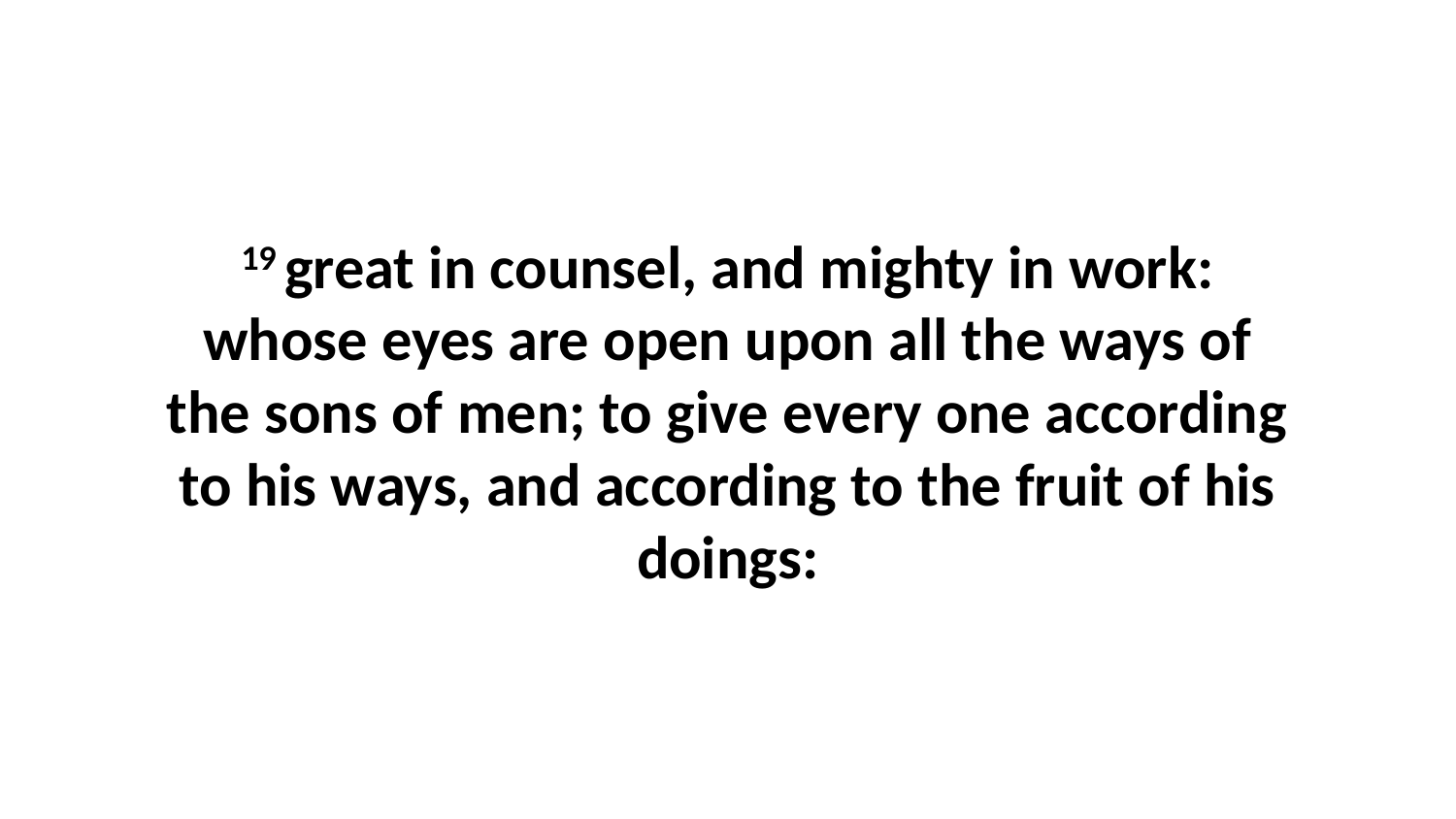

19 great in counsel, and mighty in work: whose eyes are open upon all the ways of the sons of men; to give every one according to his ways, and according to the fruit of his doings: